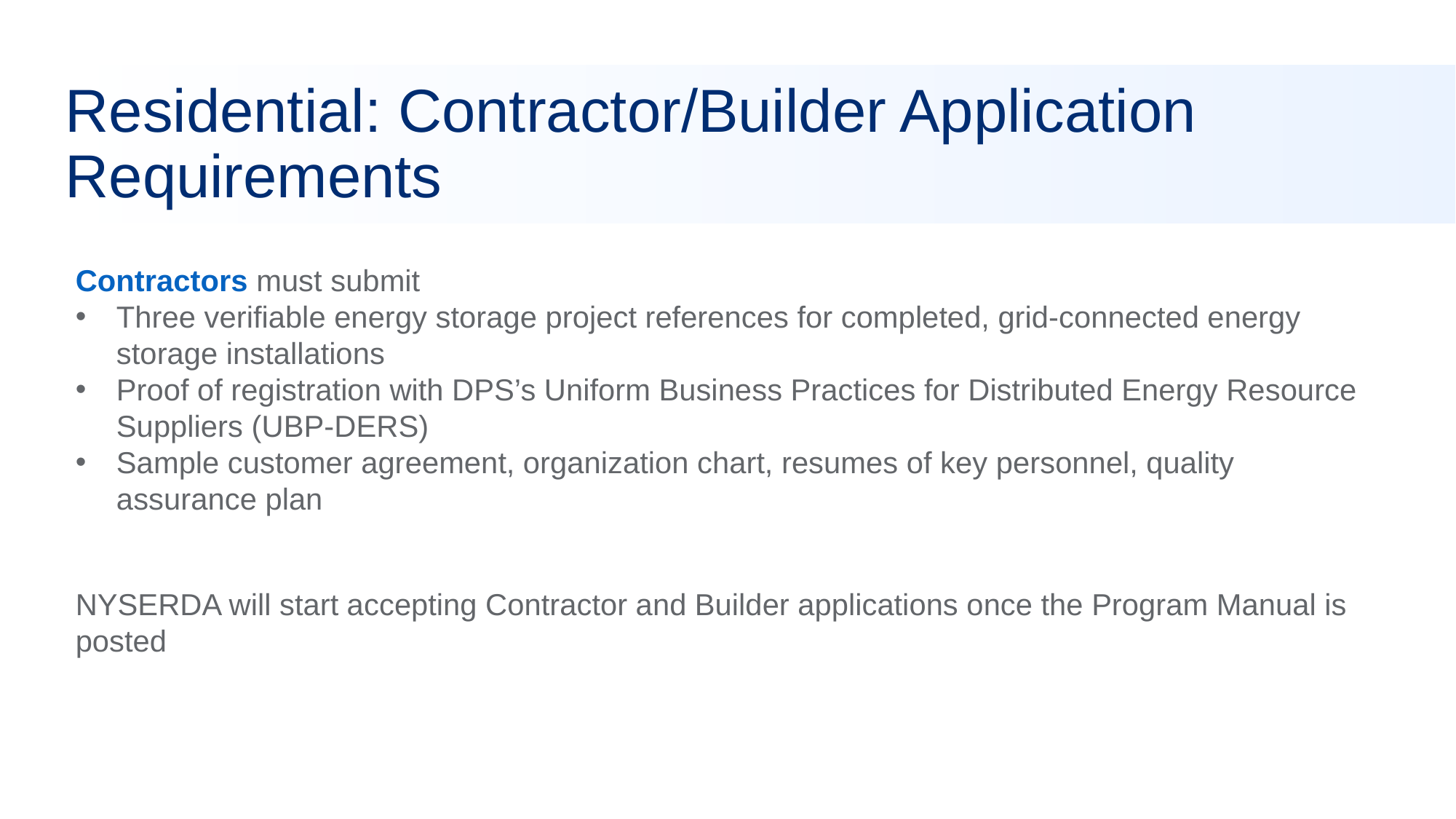

# Residential: Contractor/Builder Application Requirements
Contractors must submit
Three verifiable energy storage project references for completed, grid-connected energy storage installations
Proof of registration with DPS’s Uniform Business Practices for Distributed Energy Resource Suppliers (UBP-DERS)
Sample customer agreement, organization chart, resumes of key personnel, quality assurance plan

NYSERDA will start accepting Contractor and Builder applications once the Program Manual is posted